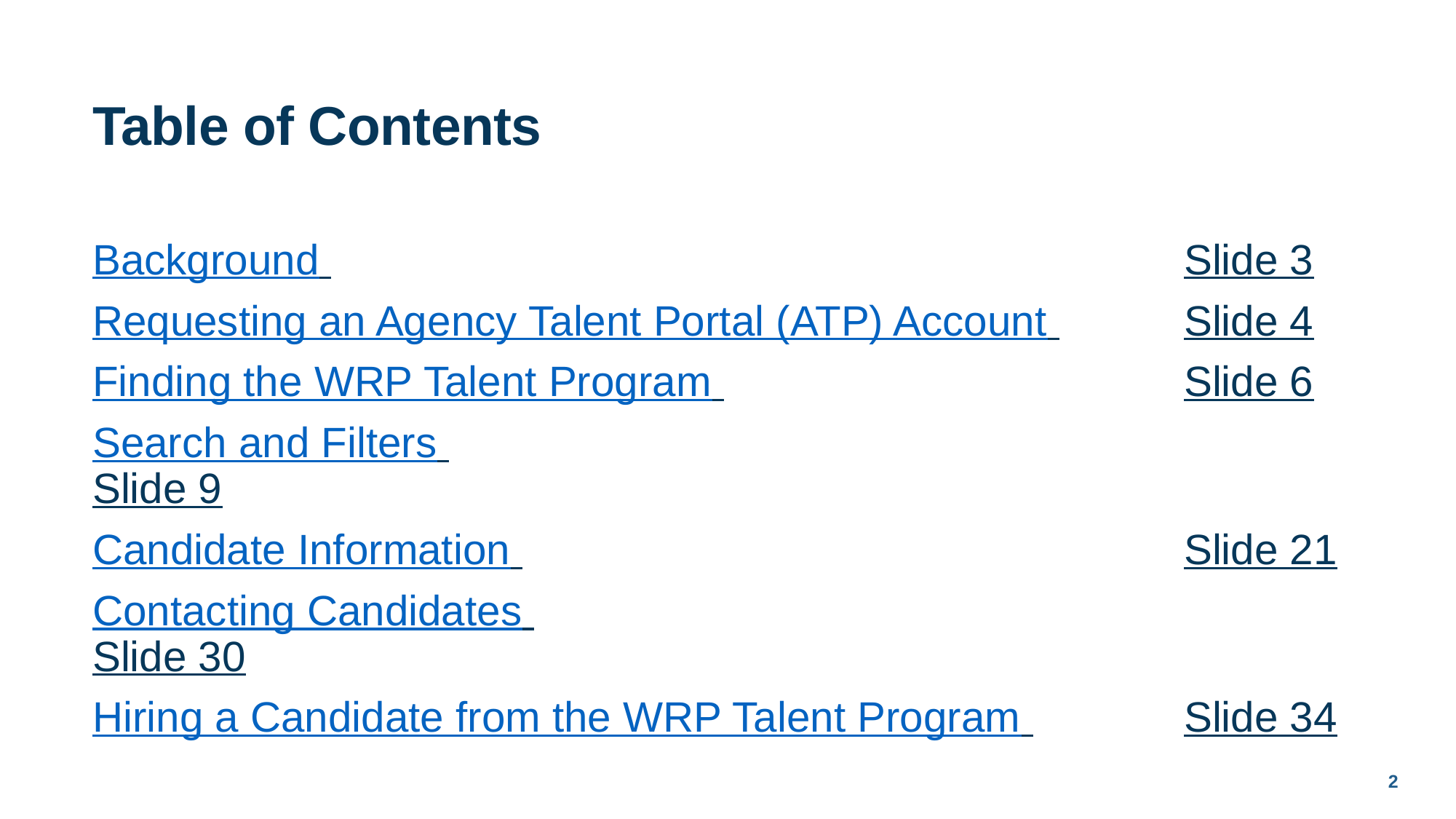

# Table of Contents
Background 								Slide 3
Requesting an Agency Talent Portal (ATP) Account 		Slide 4
Finding the WRP Talent Program 					Slide 6
Search and Filters 								Slide 9
Candidate Information 							Slide 21
Contacting Candidates 							Slide 30
Hiring a Candidate from the WRP Talent Program 		Slide 34

2